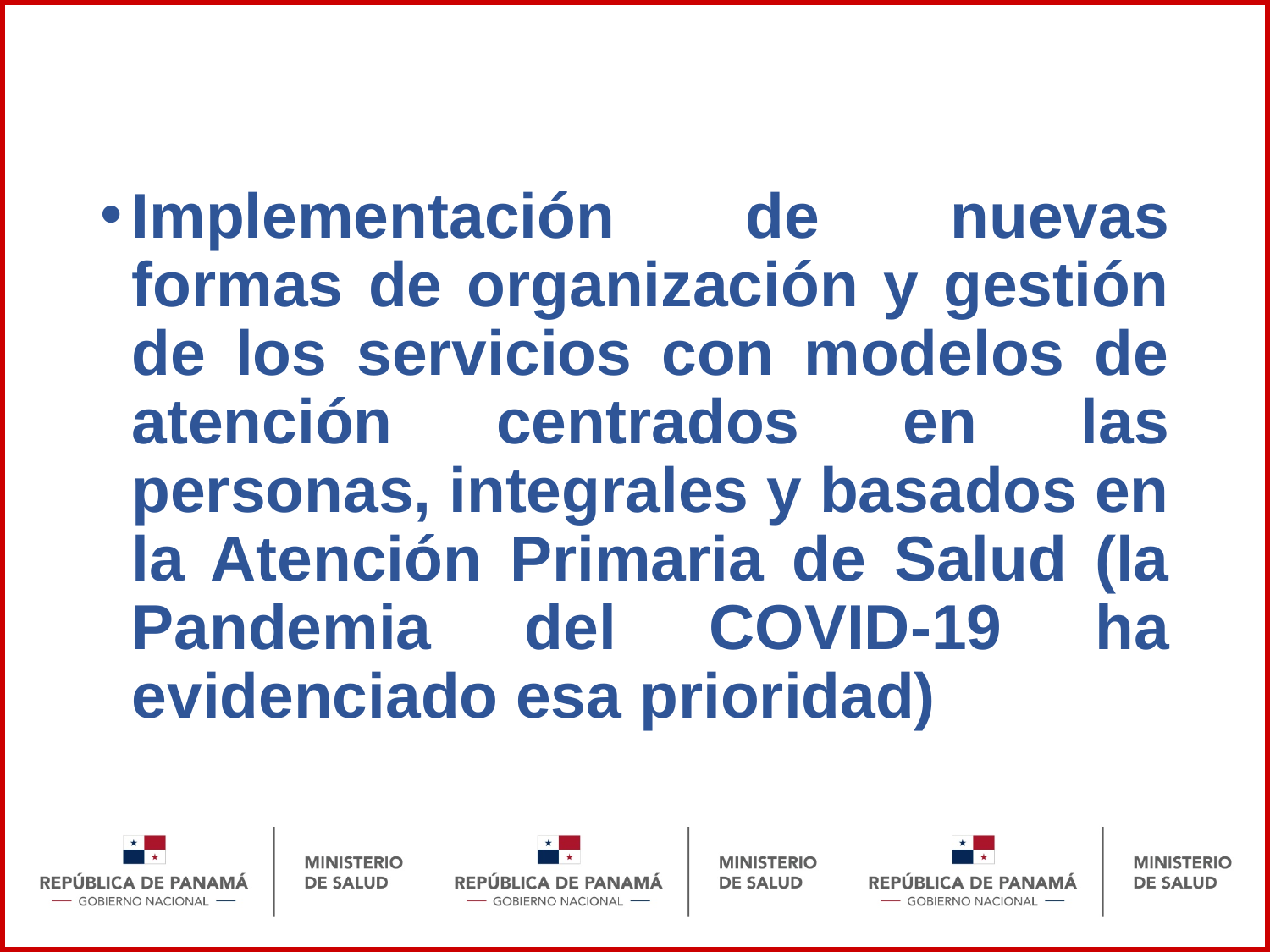

Implementación de nuevas formas de organización y gestión de los servicios con modelos de atención centrados en las personas, integrales y basados en la Atención Primaria de Salud (la Pandemia del COVID-19 ha evidenciado esa prioridad)